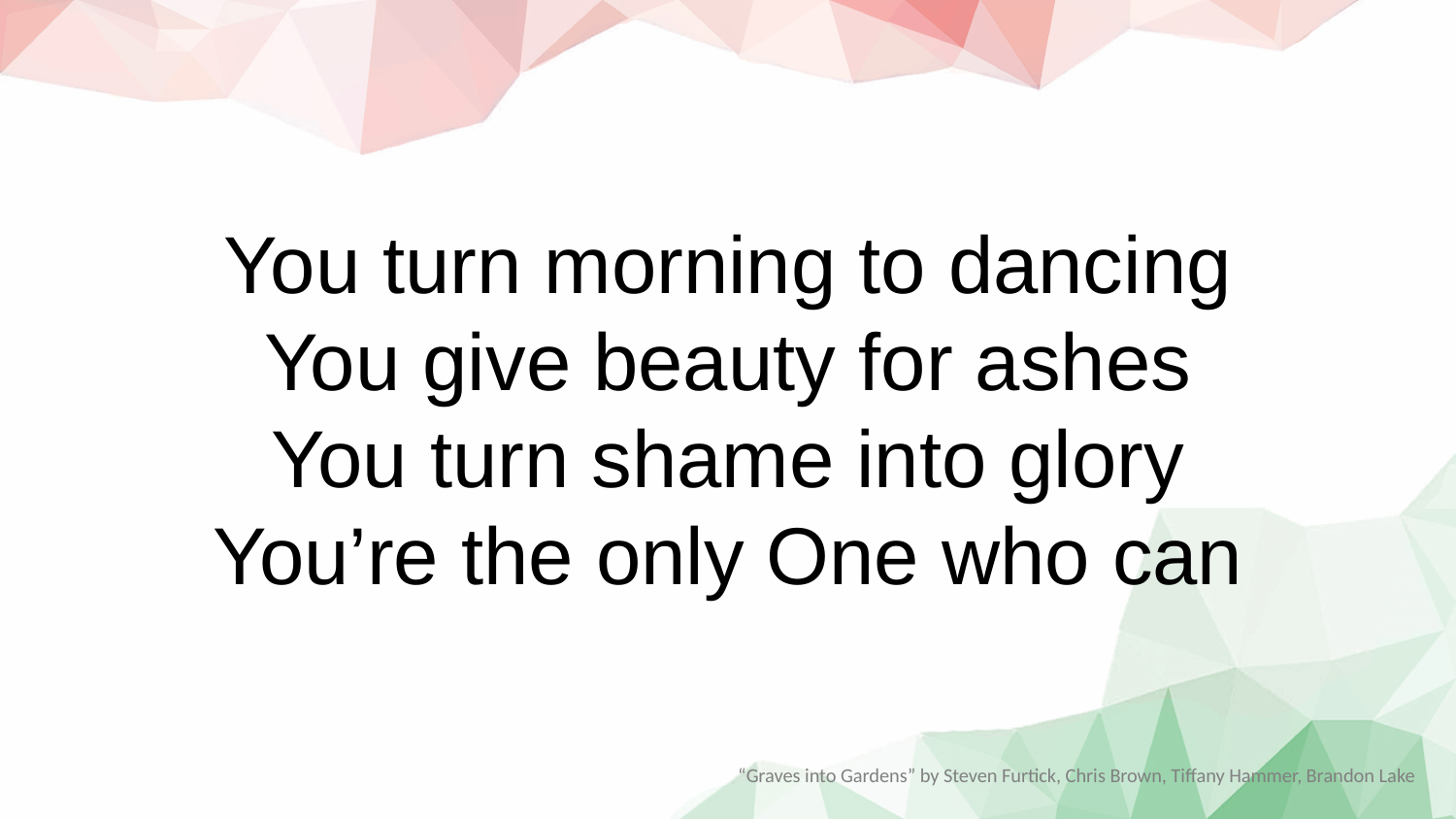

You turn morning to dancing
You give beauty for ashes
You turn shame into glory
You’re the only One who can
“Graves into Gardens” by Steven Furtick, Chris Brown, Tiffany Hammer, Brandon Lake